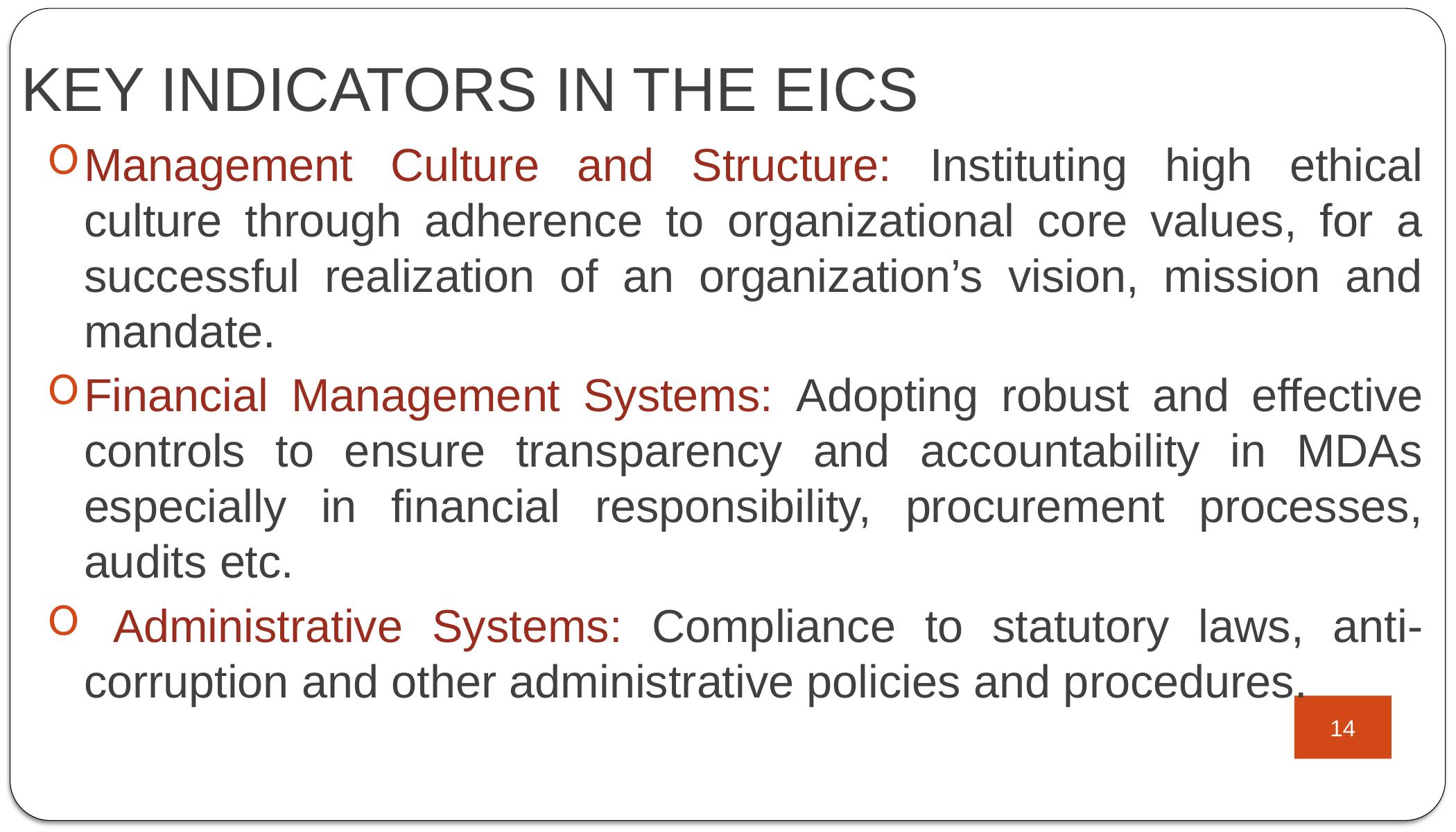

# KEY INDICATORS IN THE EICS
Management Culture and Structure: Instituting high ethical culture through adherence to organizational core values, for a successful realization of an organization’s vision, mission and mandate.
Financial Management Systems: Adopting robust and effective controls to ensure transparency and accountability in MDAs especially in financial responsibility, procurement processes, audits etc.
 Administrative Systems: Compliance to statutory laws, anti-corruption and other administrative policies and procedures.

14